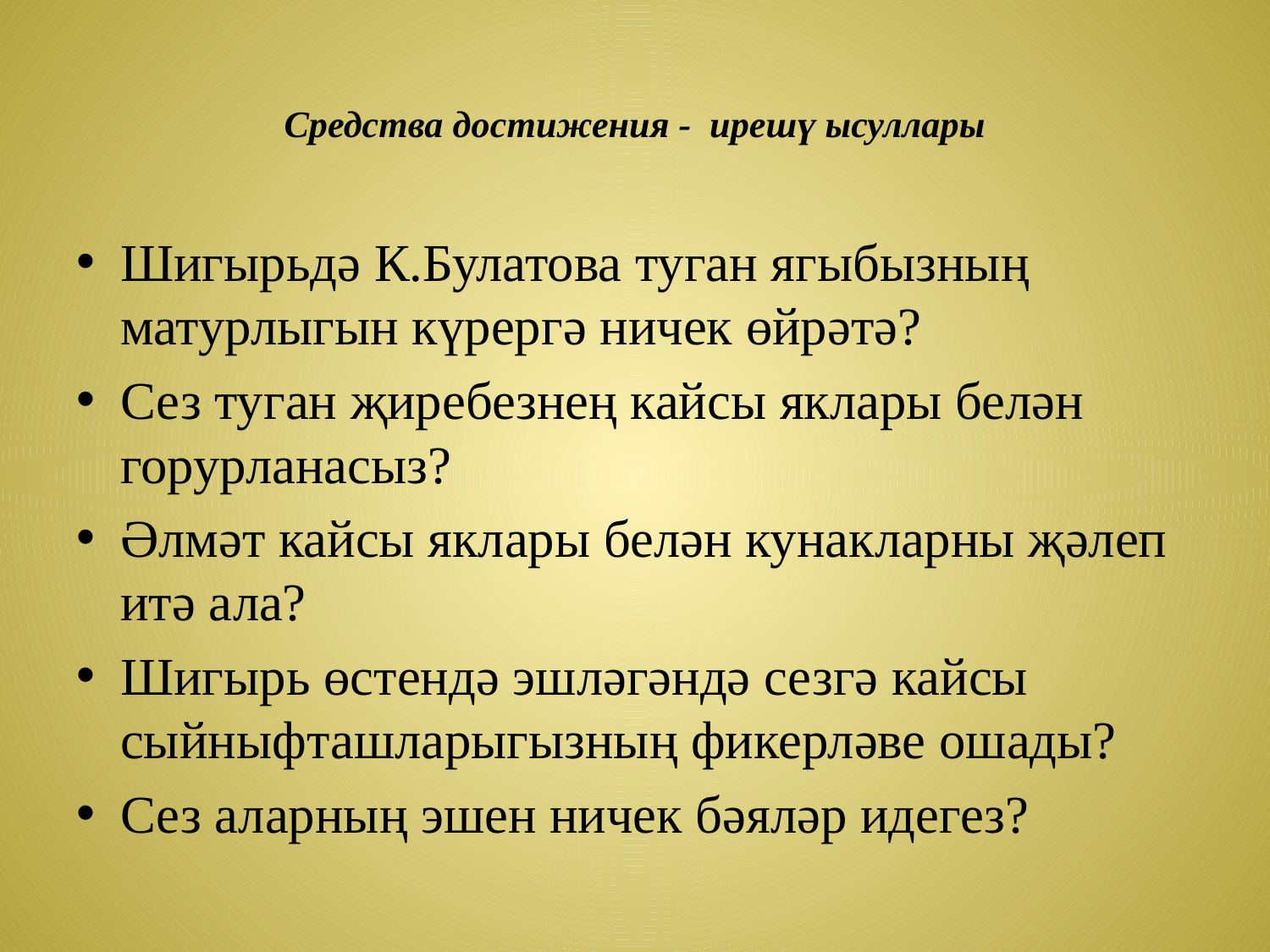

# Средства достижения -  ирешү ысуллары
Шигырьдә К.Булатова туган ягыбызның матурлыгын күрергә ничек өйрәтә?
Сез туган җиребезнең кайсы яклары белән горурланасыз?
Әлмәт кайсы яклары белән кунакларны җәлеп итә ала?
Шигырь өстендә эшләгәндә сезгә кайсы сыйныфташларыгызның фикерләве ошады?
Сез аларның эшен ничек бәяләр идегез?